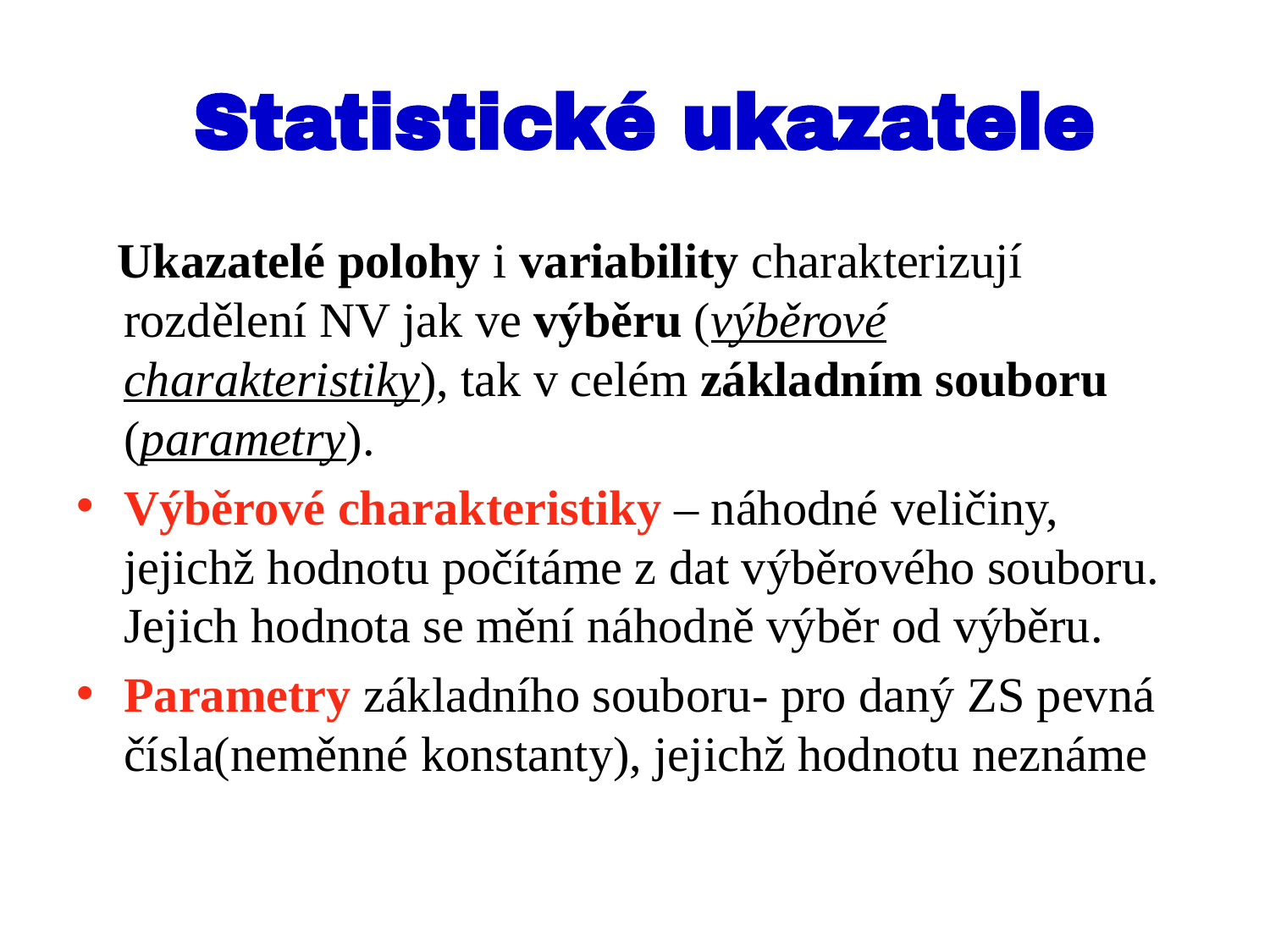

# Statistické ukazatele
   Ukazatelé polohy i variability charakterizují rozdělení NV jak ve výběru (výběrové charakteristiky), tak v celém základním souboru (parametry).
Výběrové charakteristiky – náhodné veličiny, jejichž hodnotu počítáme z dat výběrového souboru. Jejich hodnota se mění náhodně výběr od výběru.
Parametry základního souboru- pro daný ZS pevná čísla(neměnné konstanty), jejichž hodnotu neznáme